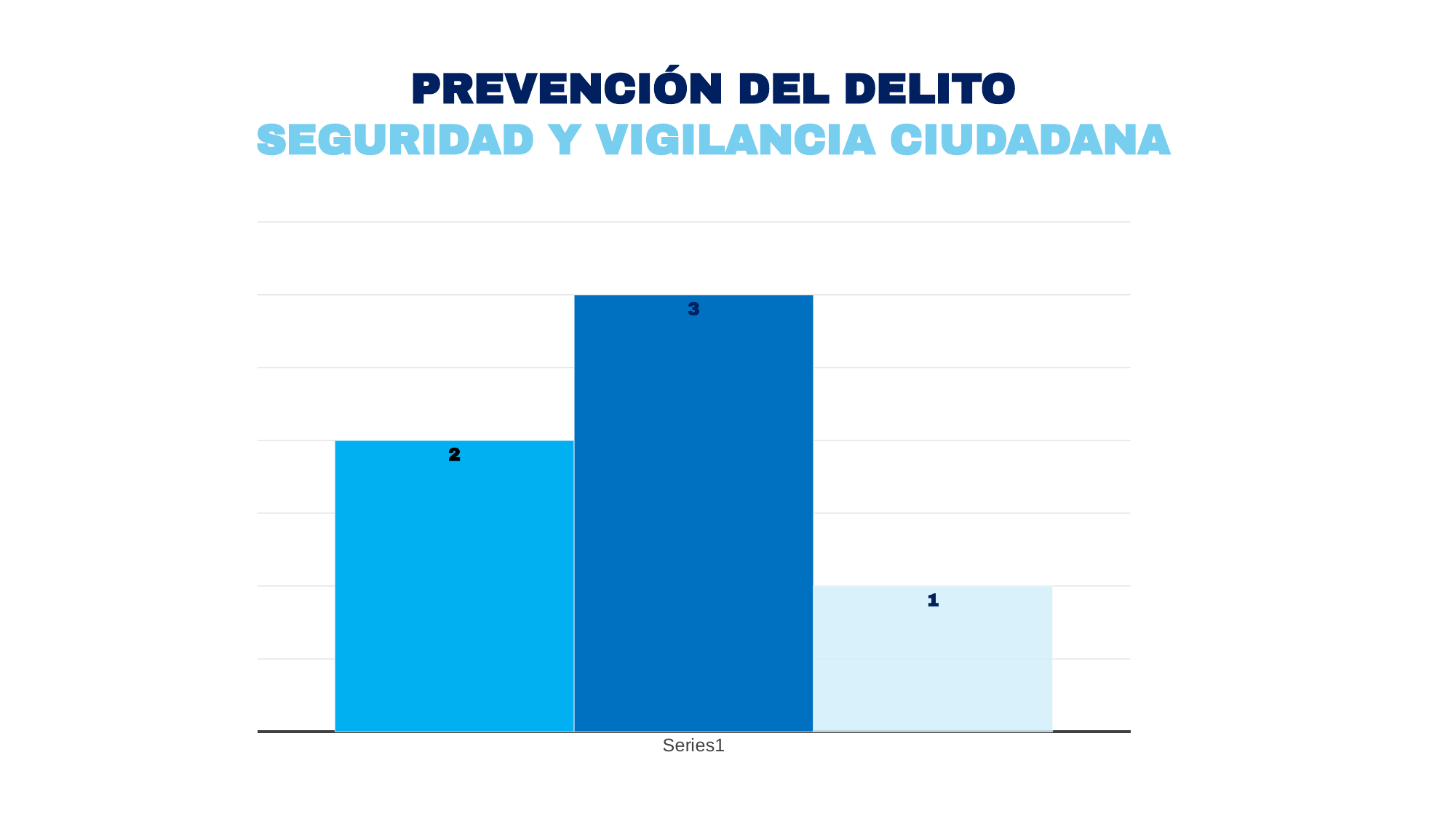

PREVENCIÓN DEL DELITO
SEGURIDAD Y VIGILANCIA CIUDADANA

### Chart

| Category | JULIO | AGOSTO | SEPTIEMBRE |
|---|---|---|---|
|  | 2.0 | 3.0 | 1.0 |